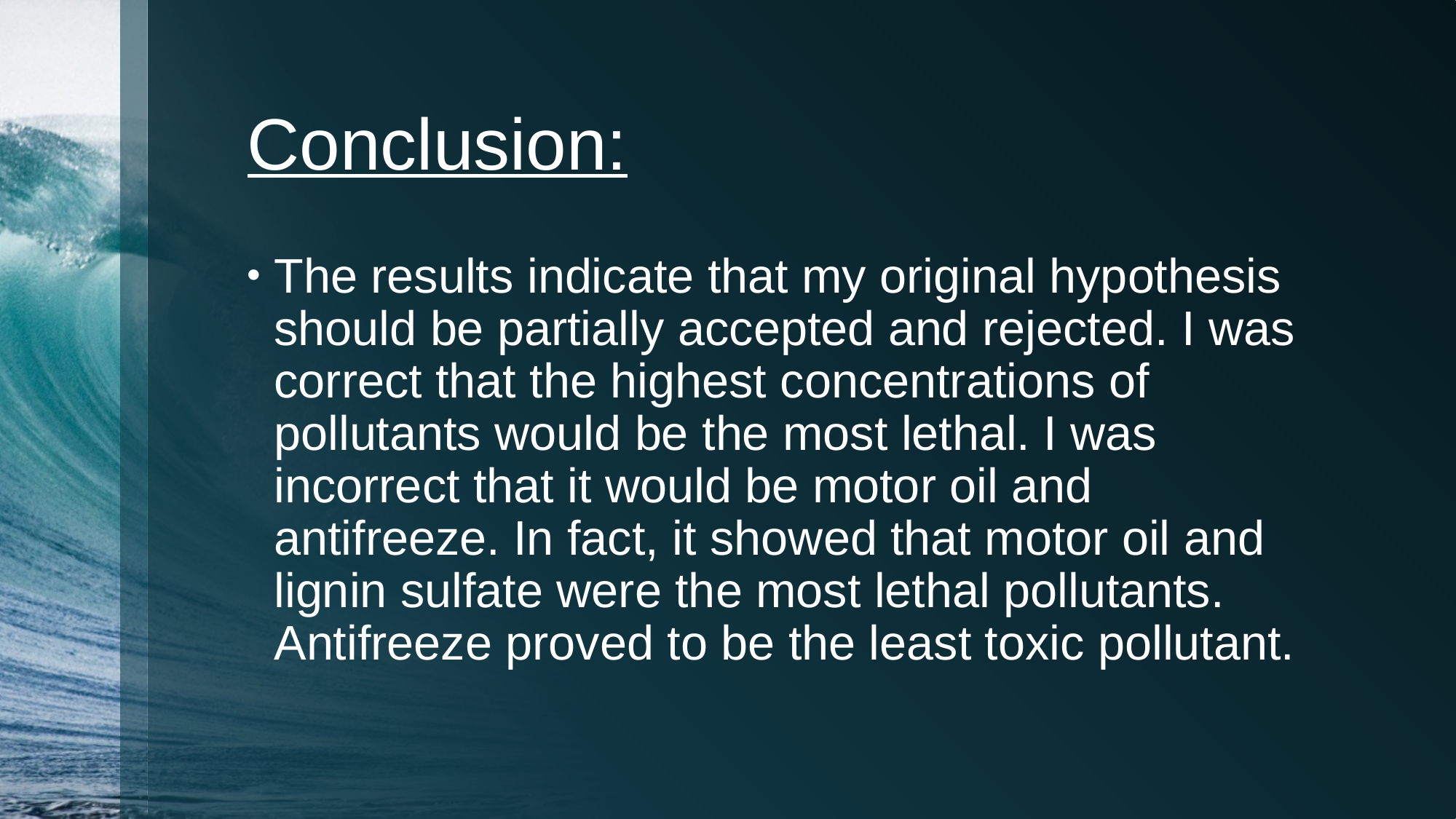

# Conclusion:
The results indicate that my original hypothesis should be partially accepted and rejected. I was correct that the highest concentrations of pollutants would be the most lethal. I was incorrect that it would be motor oil and antifreeze. In fact, it showed that motor oil and lignin sulfate were the most lethal pollutants. Antifreeze proved to be the least toxic pollutant.